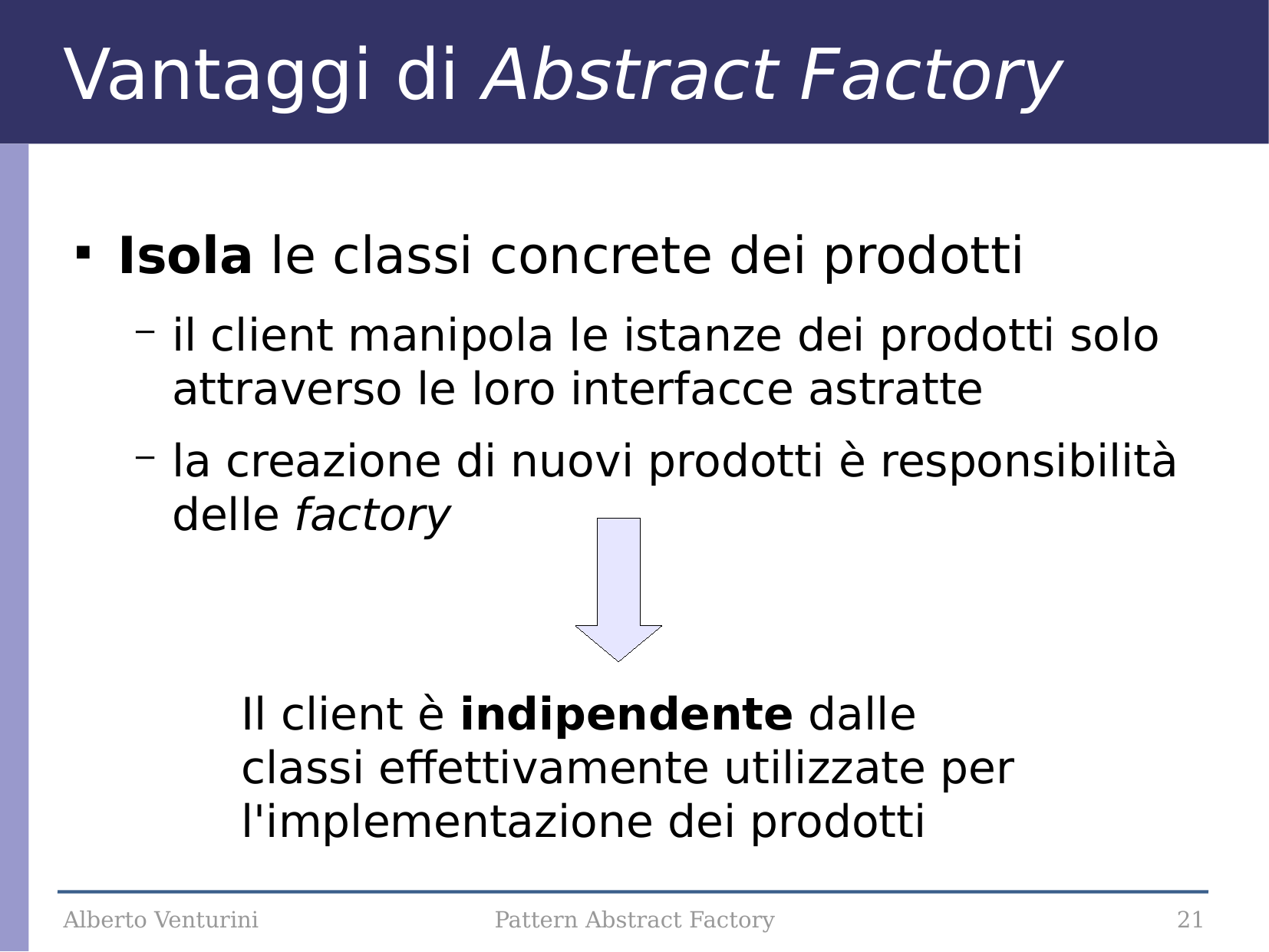

Vantaggi di Abstract Factory

Isola le classi concrete dei prodotti
il client manipola le istanze dei prodotti solo attraverso le loro interfacce astratte
la creazione di nuovi prodotti è responsibilità delle factory

Il client è indipendente dalle classi effettivamente utilizzate per l'implementazione dei prodotti
Alberto Venturini
Pattern Abstract Factory
21